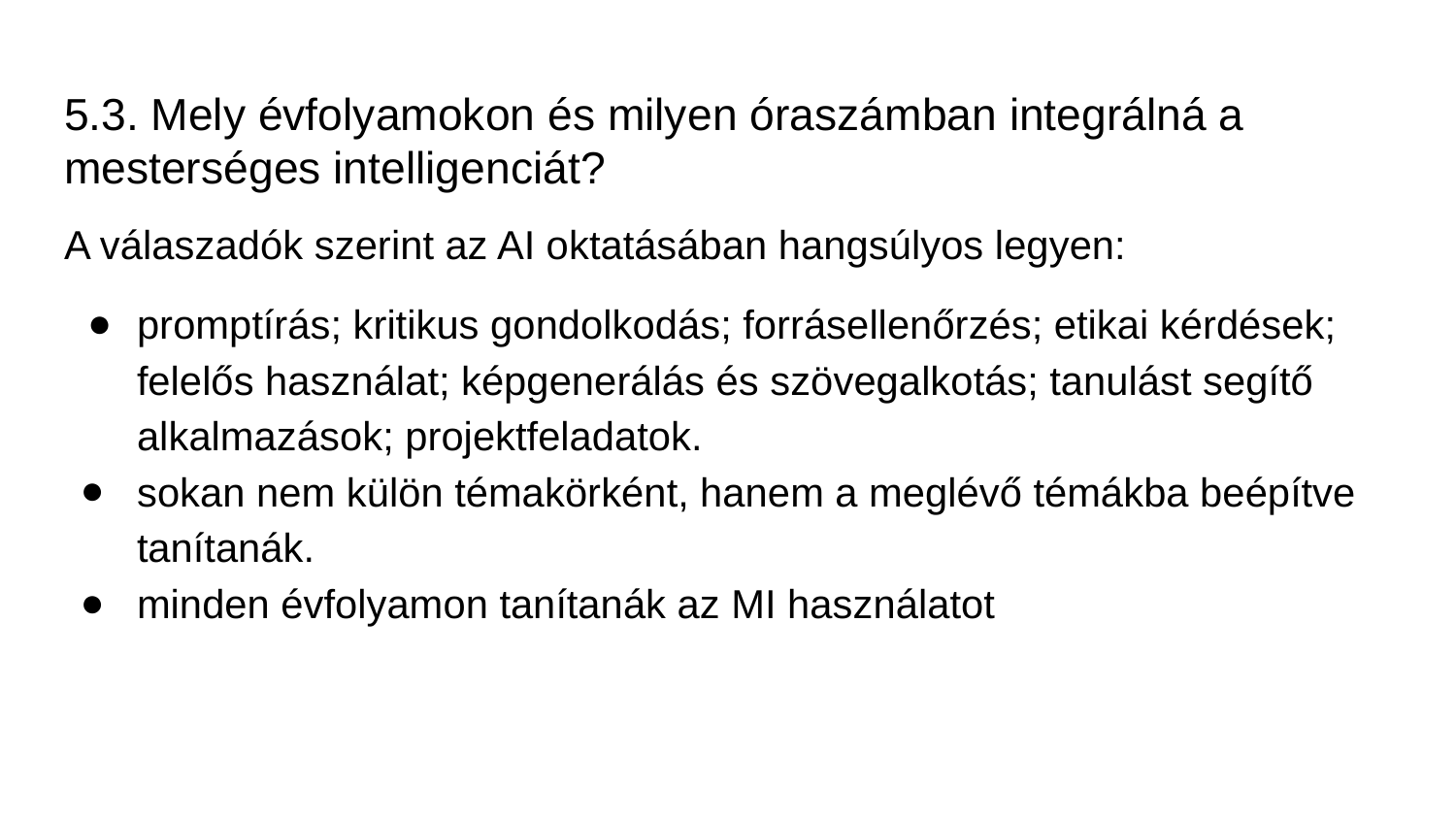

# 5.3. Mely évfolyamokon és milyen óraszámban integrálná a mesterséges intelligenciát?
A válaszadók szerint az AI oktatásában hangsúlyos legyen:
promptírás; kritikus gondolkodás; forrásellenőrzés; etikai kérdések; felelős használat; képgenerálás és szövegalkotás; tanulást segítő alkalmazások; projektfeladatok.
sokan nem külön témakörként, hanem a meglévő témákba beépítve tanítanák.
minden évfolyamon tanítanák az MI használatot